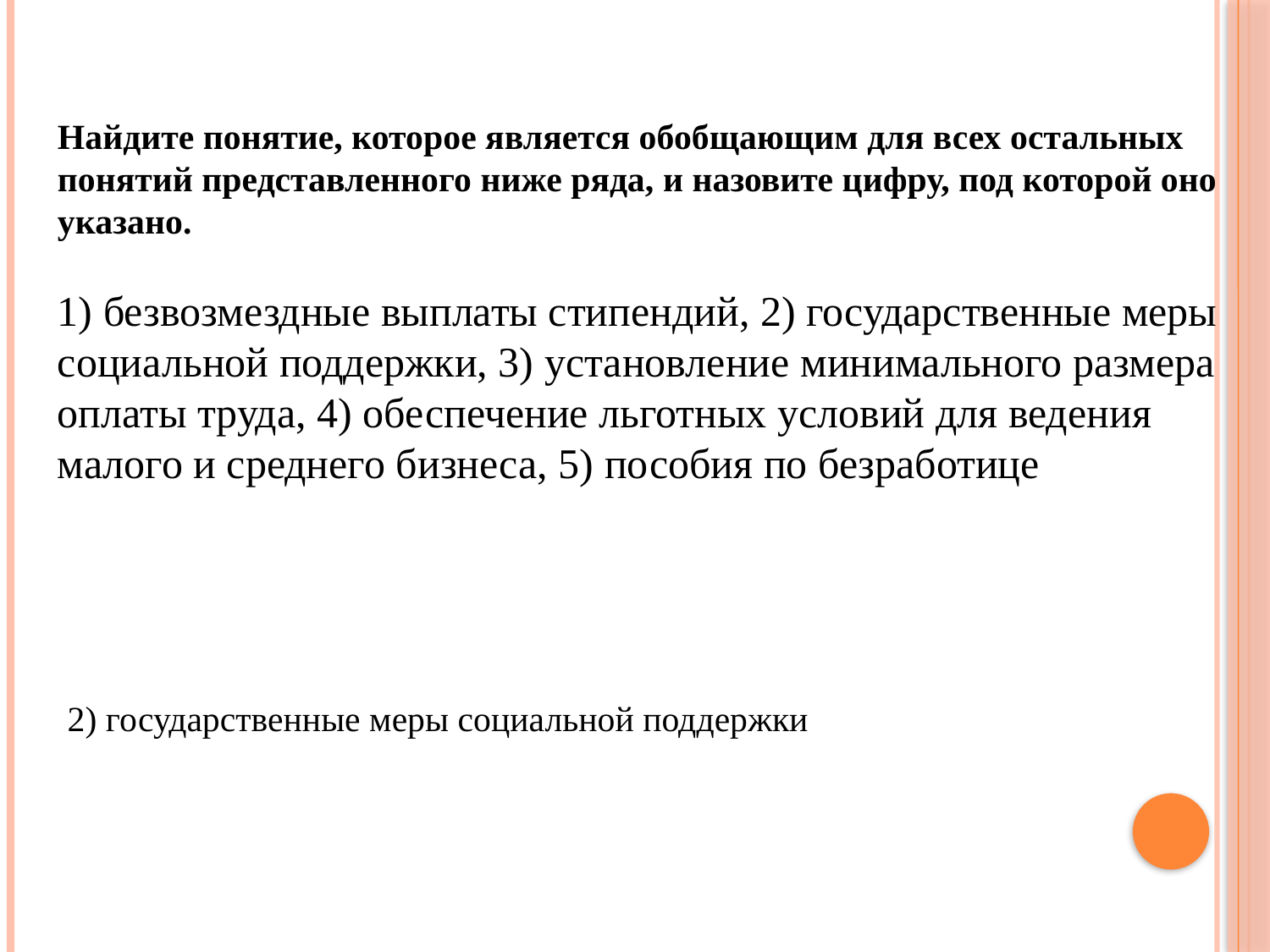

Найдите понятие, которое является обобщающим для всех остальных понятий представленного ниже ряда, и назовите цифру, под которой оно указано.

1) безвозмездные выплаты стипендий, 2) государственные меры социальной поддержки, 3) установление минимального размера оплаты труда, 4) обеспечение льготных условий для ведения малого и среднего бизнеса, 5) пособия по безработице
# 2) государственные меры социальной поддержки